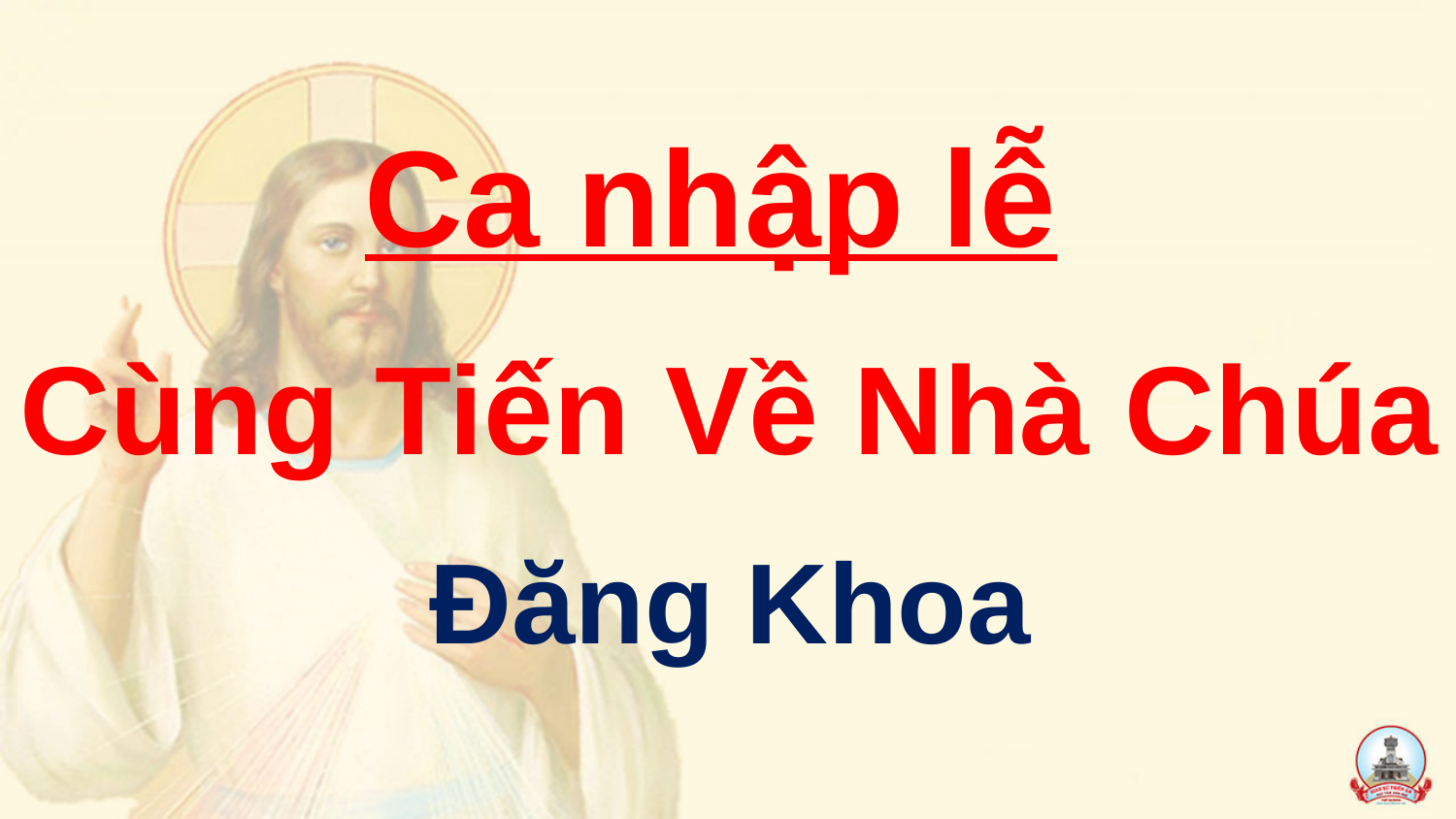

Ca nhập lễ
Cùng Tiến Về Nhà Chúa
Đăng Khoa